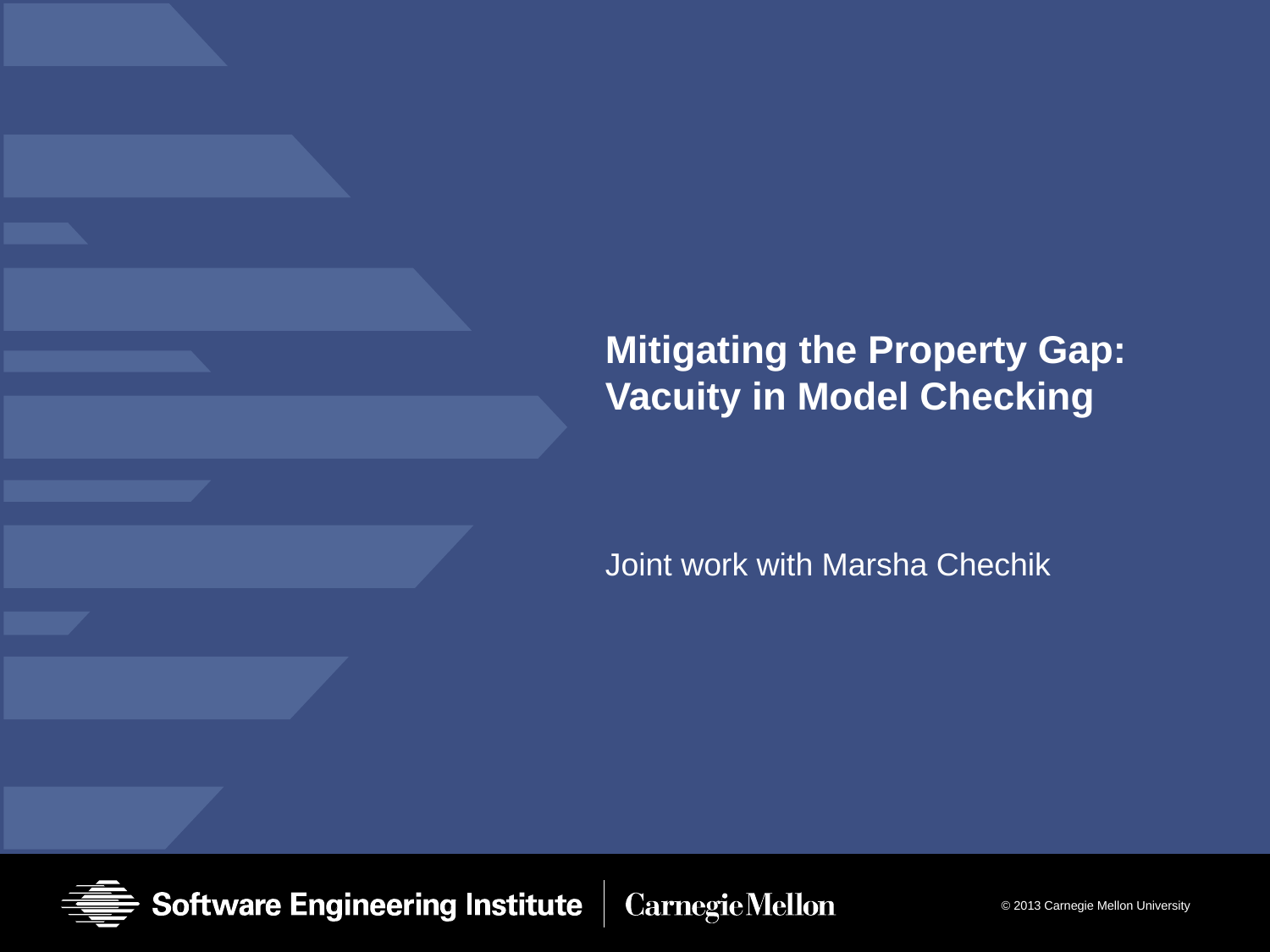

# Mitigating the Property Gap: Vacuity in Model Checking
Joint work with Marsha Chechik